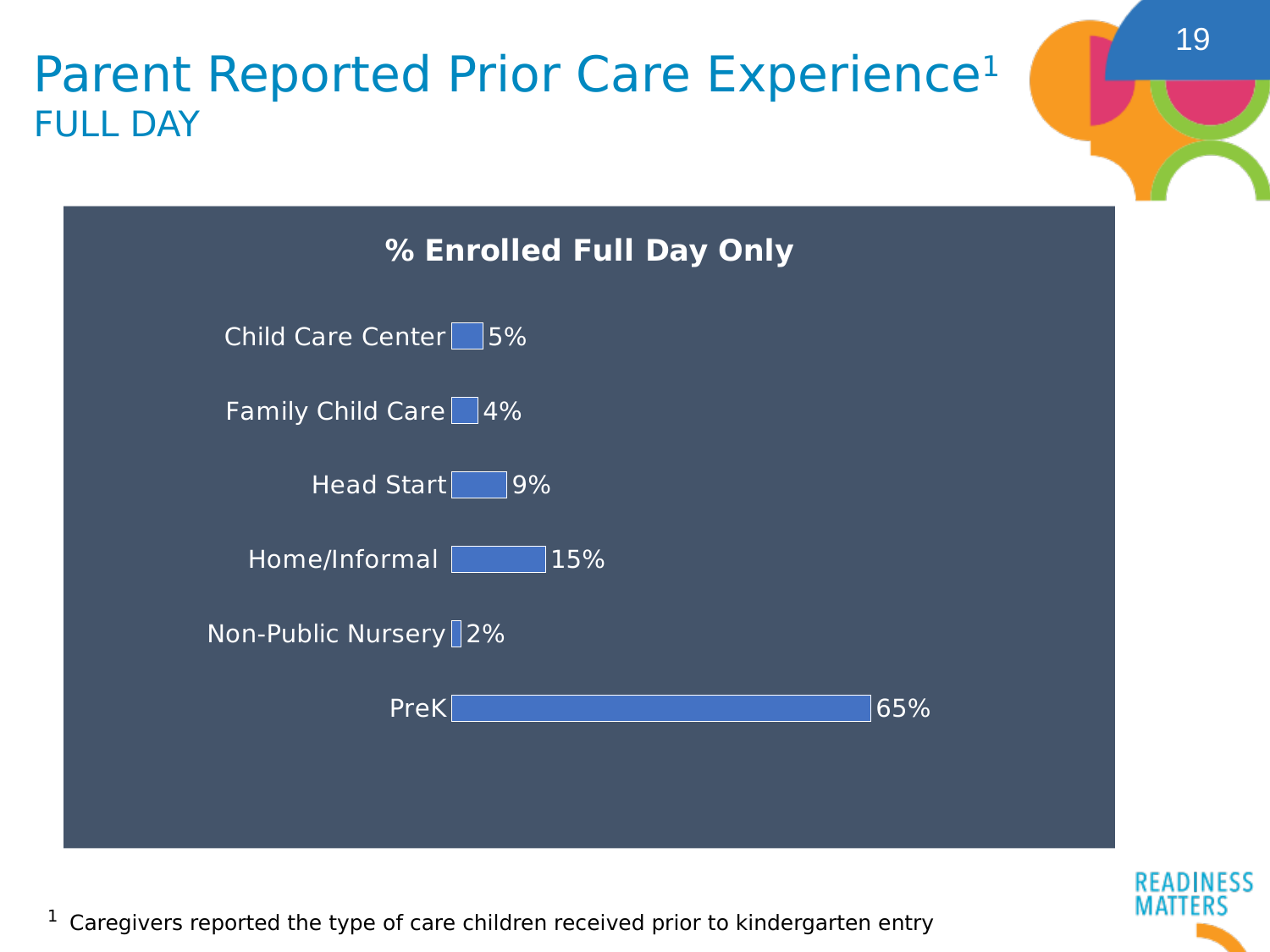

19
# Parent Reported Prior Care Experience1 FULL DAY

### Chart: % Enrolled Full Day Only

| Category | % Enrolled Last SY - FULL DAY ONLY |
|---|---|
| Child Care Center | 0.0487 |
| Family Child Care | 0.0412 |
| Head Start | 0.0861 |
| Home/Informal  | 0.1461 |
| Non-Public Nursery | 0.015 |
| PreK | 0.6517 |
1  Caregivers reported the type of care children received prior to kindergarten entry